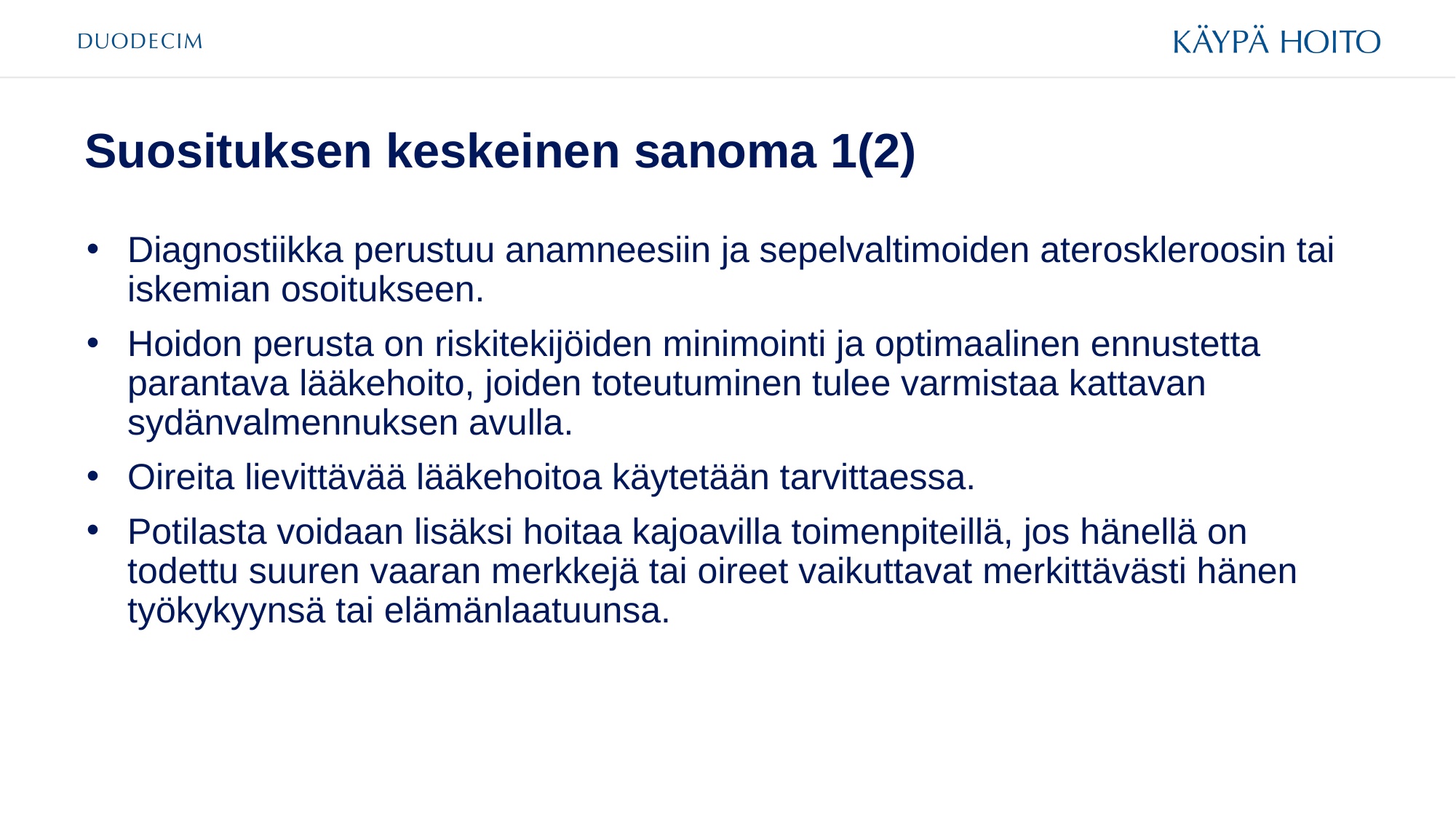

# Suosituksen keskeinen sanoma 1(2)
Diagnostiikka perustuu anamneesiin ja sepelvaltimoiden ateroskleroosin tai iskemian osoitukseen.
Hoidon perusta on riskitekijöiden minimointi ja optimaalinen ennustetta parantava lääkehoito, joiden toteutuminen tulee varmistaa kattavan sydänvalmennuksen avulla.
Oireita lievittävää lääkehoitoa käytetään tarvittaessa.
Potilasta voidaan lisäksi hoitaa kajoavilla toimenpiteillä, jos hänellä on todettu suuren vaaran merkkejä tai oireet vaikuttavat merkittävästi hänen työkykyynsä tai elämänlaatuunsa.